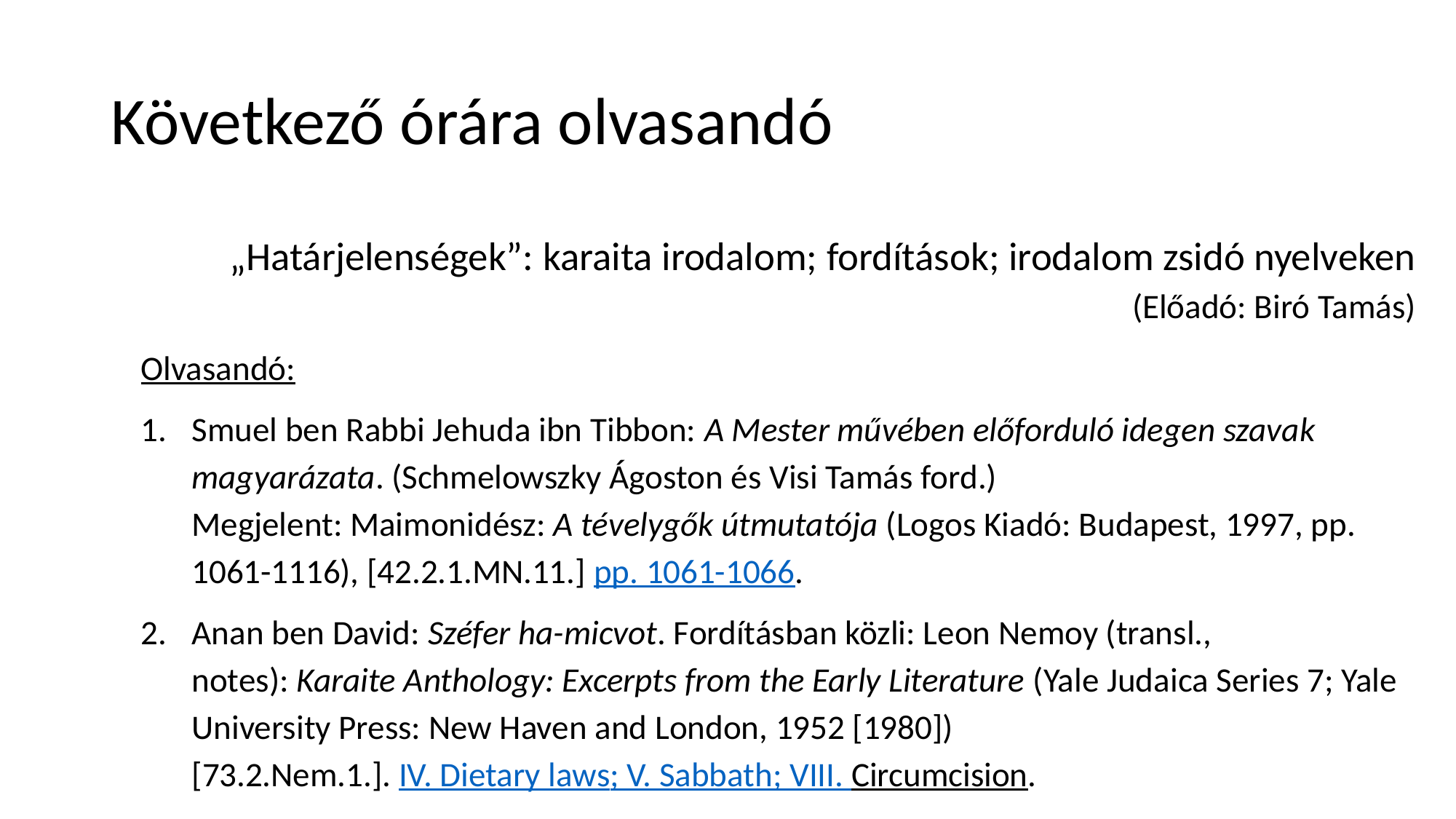

# Következő órára olvasandó
„Határjelenségek”: karaita irodalom; fordítások; irodalom zsidó nyelveken (Előadó: Biró Tamás)
Olvasandó:
Smuel ben Rabbi Jehuda ibn Tibbon: A Mester művében előforduló idegen szavak magyarázata. (Schmelowszky Ágoston és Visi Tamás ford.)
Megjelent: Maimonidész: A tévelygők útmutatója (Logos Kiadó: Budapest, 1997, pp. 1061-1116), [42.2.1.MN.11.] pp. 1061-1066.
Anan ben David: Széfer ha-micvot. Fordításban közli: Leon Nemoy (transl., notes): Karaite Anthology: Excerpts from the Early Literature (Yale Judaica Series 7; Yale University Press: New Haven and London, 1952 [1980])
[73.2.Nem.1.]. IV. Dietary laws; V. Sabbath; VIII. Circumcision.